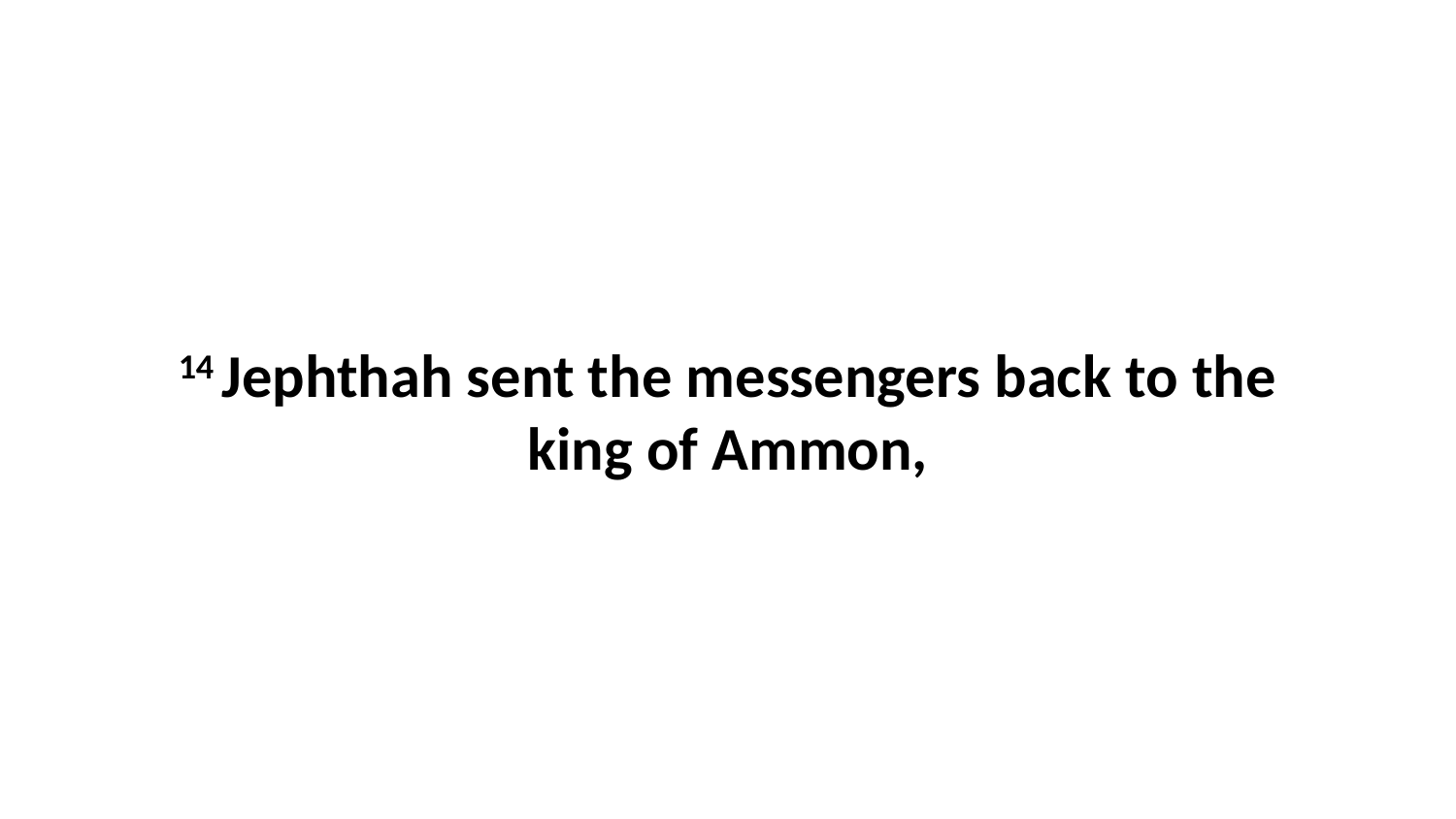

14 Jephthah sent the messengers back to the king of Ammon,